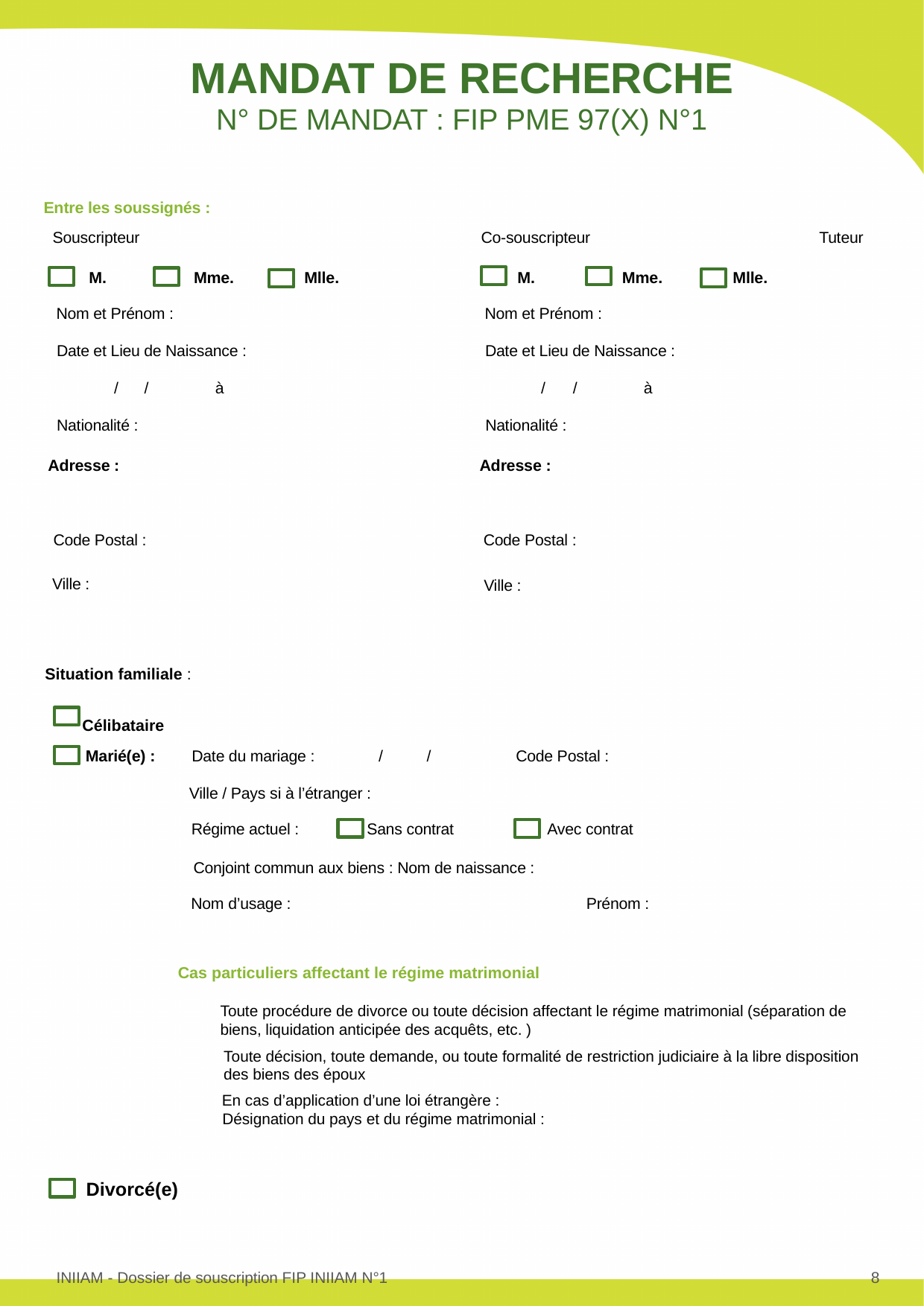

MANDAT DE RECHERCHE
N° DE MANDAT : FIP PME 97(X) N°1
Entre les soussignés :

Souscripteur

Co-souscripteur

Tuteur

M.

Mme.

Mlle.

M.

Mme.

Mlle.

Nom et Prénom :

Nom et Prénom :

Date et Lieu de Naissance :

Date et Lieu de Naissance :

/

/

à

/

/

à

Nationalité :

Nationalité :

Adresse :

Adresse :

Code Postal :

Code Postal :

Ville :

Ville :

Situation familiale :
	Célibataire

Marié(e) :

Date du mariage :

/

/

Code Postal :

Ville / Pays si à l’étranger :

Régime actuel :

Sans contrat

Avec contrat

Conjoint commun aux biens : Nom de naissance :

Nom d’usage :

Prénom :

Cas particuliers affectant le régime matrimonial

Toute procédure de divorce ou toute décision affectant le régime matrimonial (séparation de
biens, liquidation anticipée des acquêts, etc. )

Toute décision, toute demande, ou toute formalité de restriction judiciaire à la libre disposition
des biens des époux

En cas d’application d’une loi étrangère :

Désignation du pays et du régime matrimonial :

Divorcé(e)

INIIAM - Dossier de souscription FIP INIIAM N°1
8